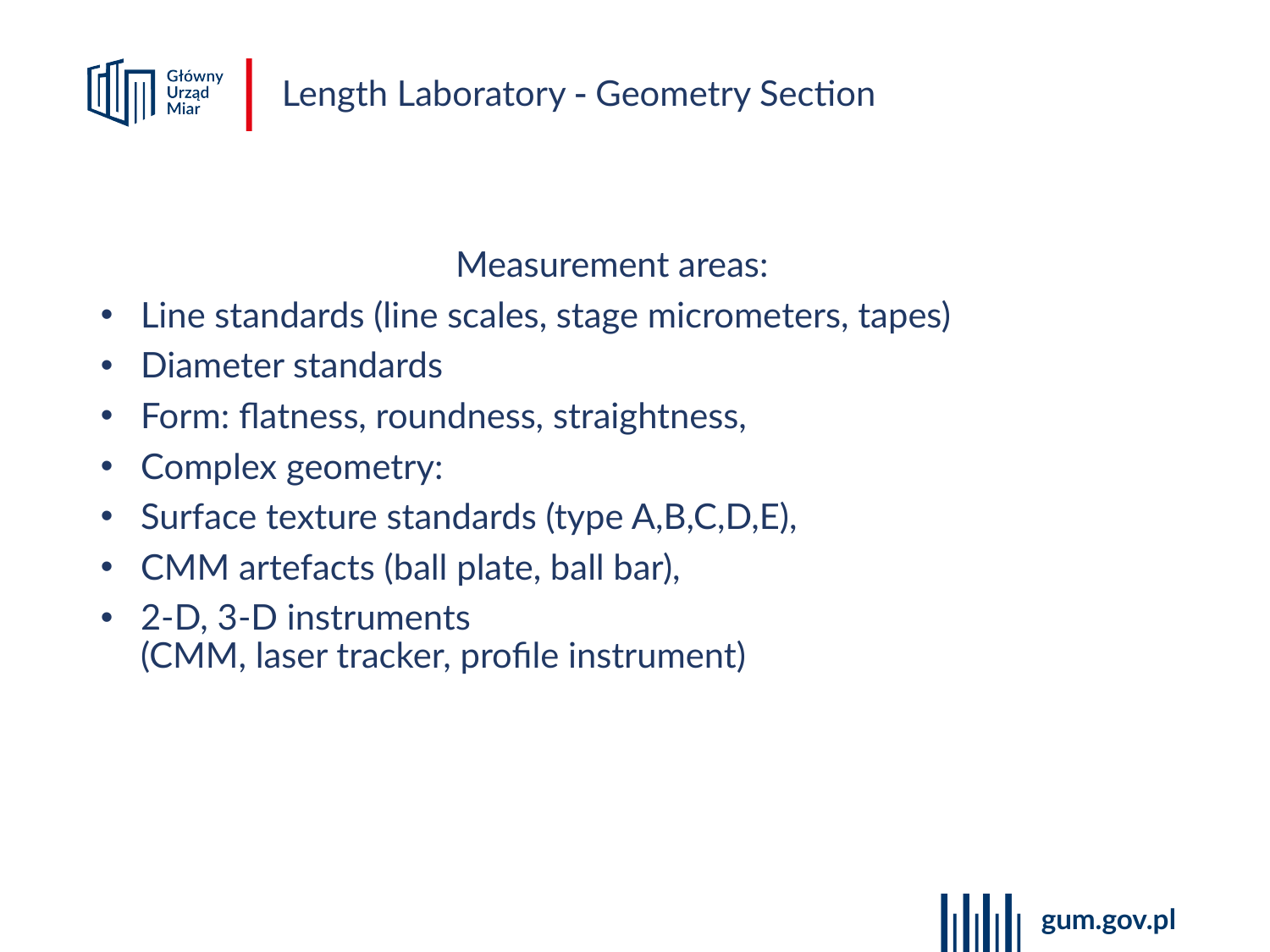

Length Laboratory − Geometry Section
Measurement areas:
Line standards (line scales, stage micrometers, tapes)
Diameter standards
Form: flatness, roundness, straightness,
Complex geometry:
Surface texture standards (type A,B,C,D,E),
CMM artefacts (ball plate, ball bar),
2-D, 3-D instruments
(CMM, laser tracker, profile instrument)